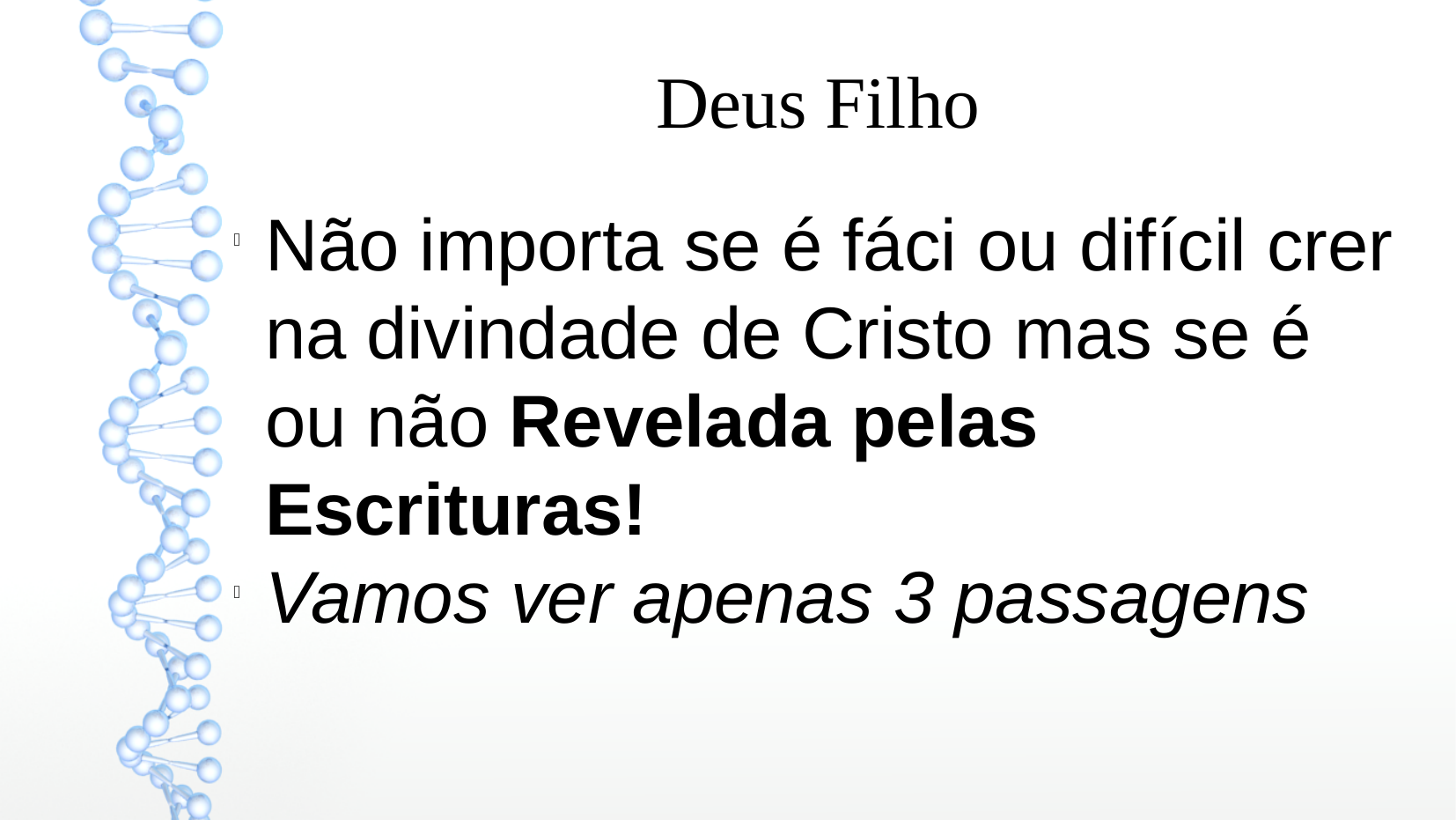

Deus Filho
Não importa se é fáci ou difícil crer na divindade de Cristo mas se é ou não Revelada pelas Escrituras!
Vamos ver apenas 3 passagens